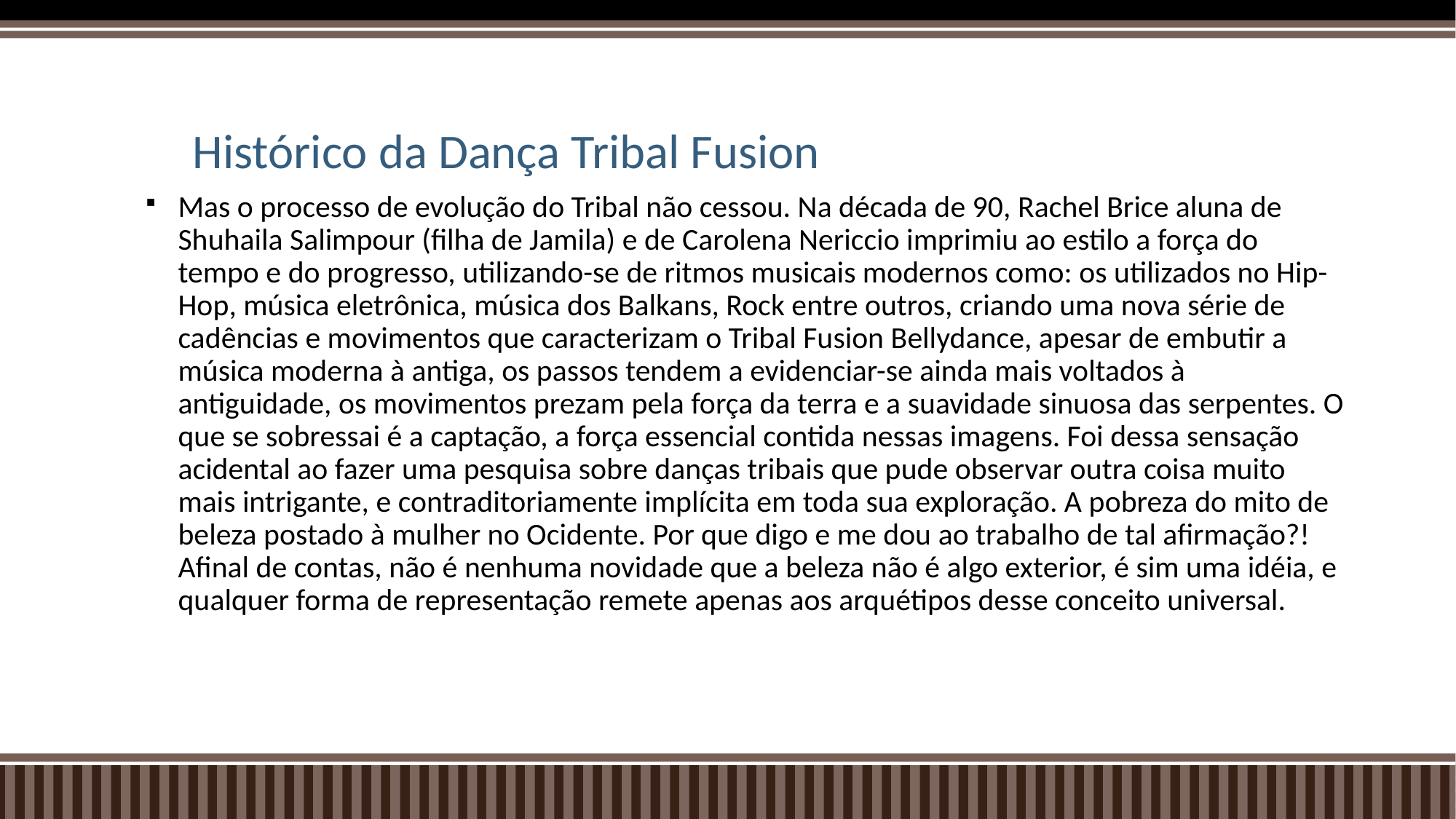

# Histórico da Dança Tribal Fusion
Mas o processo de evolução do Tribal não cessou. Na década de 90, Rachel Brice aluna de Shuhaila Salimpour (filha de Jamila) e de Carolena Nericcio imprimiu ao estilo a força do tempo e do progresso, utilizando-se de ritmos musicais modernos como: os utilizados no Hip-Hop, música eletrônica, música dos Balkans, Rock entre outros, criando uma nova série de cadências e movimentos que caracterizam o Tribal Fusion Bellydance, apesar de embutir a música moderna à antiga, os passos tendem a evidenciar-se ainda mais voltados à antiguidade, os movimentos prezam pela força da terra e a suavidade sinuosa das serpentes. O que se sobressai é a captação, a força essencial contida nessas imagens. Foi dessa sensação acidental ao fazer uma pesquisa sobre danças tribais que pude observar outra coisa muito mais intrigante, e contraditoriamente implícita em toda sua exploração. A pobreza do mito de beleza postado à mulher no Ocidente. Por que digo e me dou ao trabalho de tal afirmação?! Afinal de contas, não é nenhuma novidade que a beleza não é algo exterior, é sim uma idéia, e qualquer forma de representação remete apenas aos arquétipos desse conceito universal.